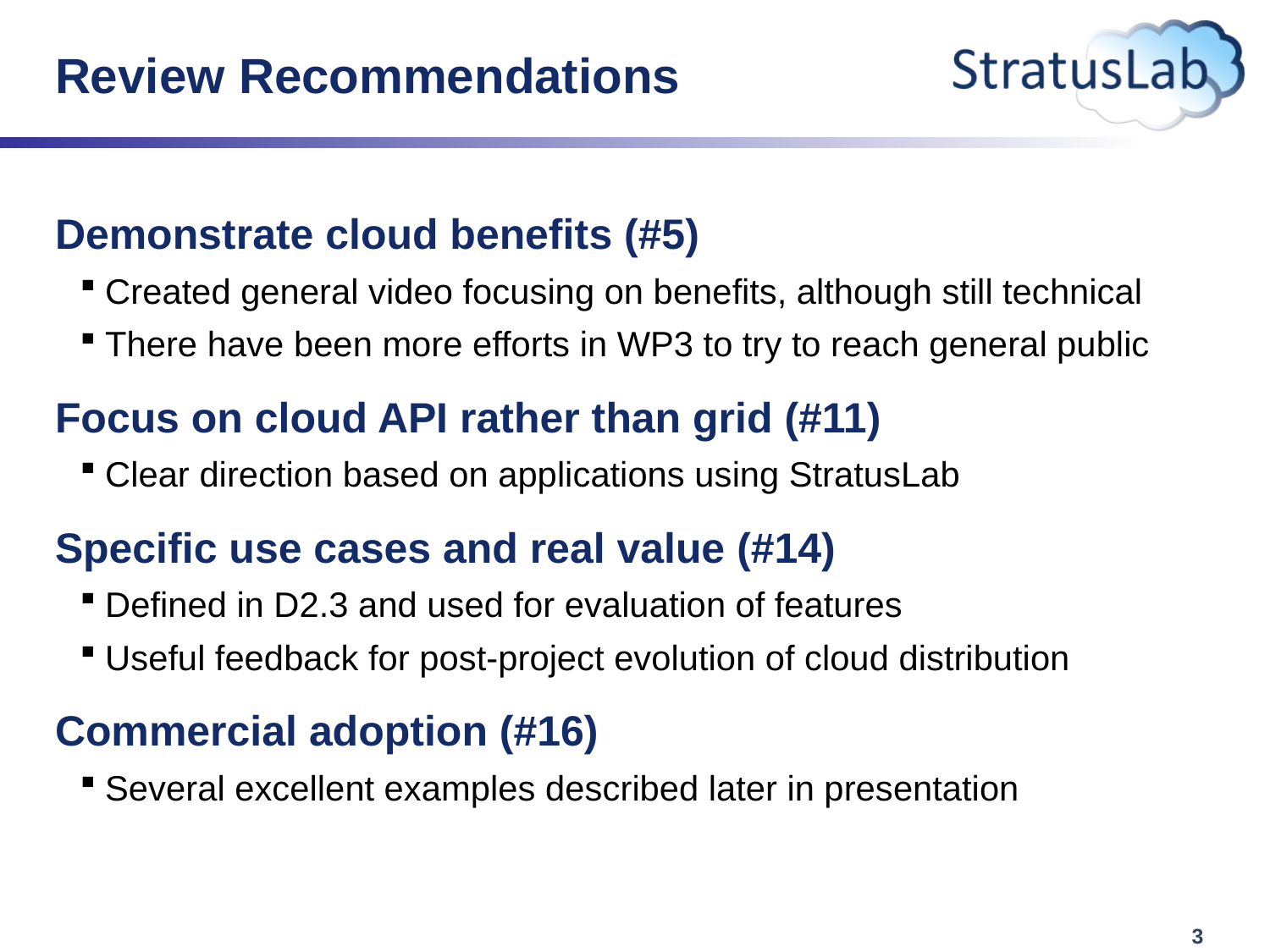

# Review Recommendations
Demonstrate cloud benefits (#5)
Created general video focusing on benefits, although still technical
There have been more efforts in WP3 to try to reach general public
Focus on cloud API rather than grid (#11)
Clear direction based on applications using StratusLab
Specific use cases and real value (#14)
Defined in D2.3 and used for evaluation of features
Useful feedback for post-project evolution of cloud distribution
Commercial adoption (#16)
Several excellent examples described later in presentation